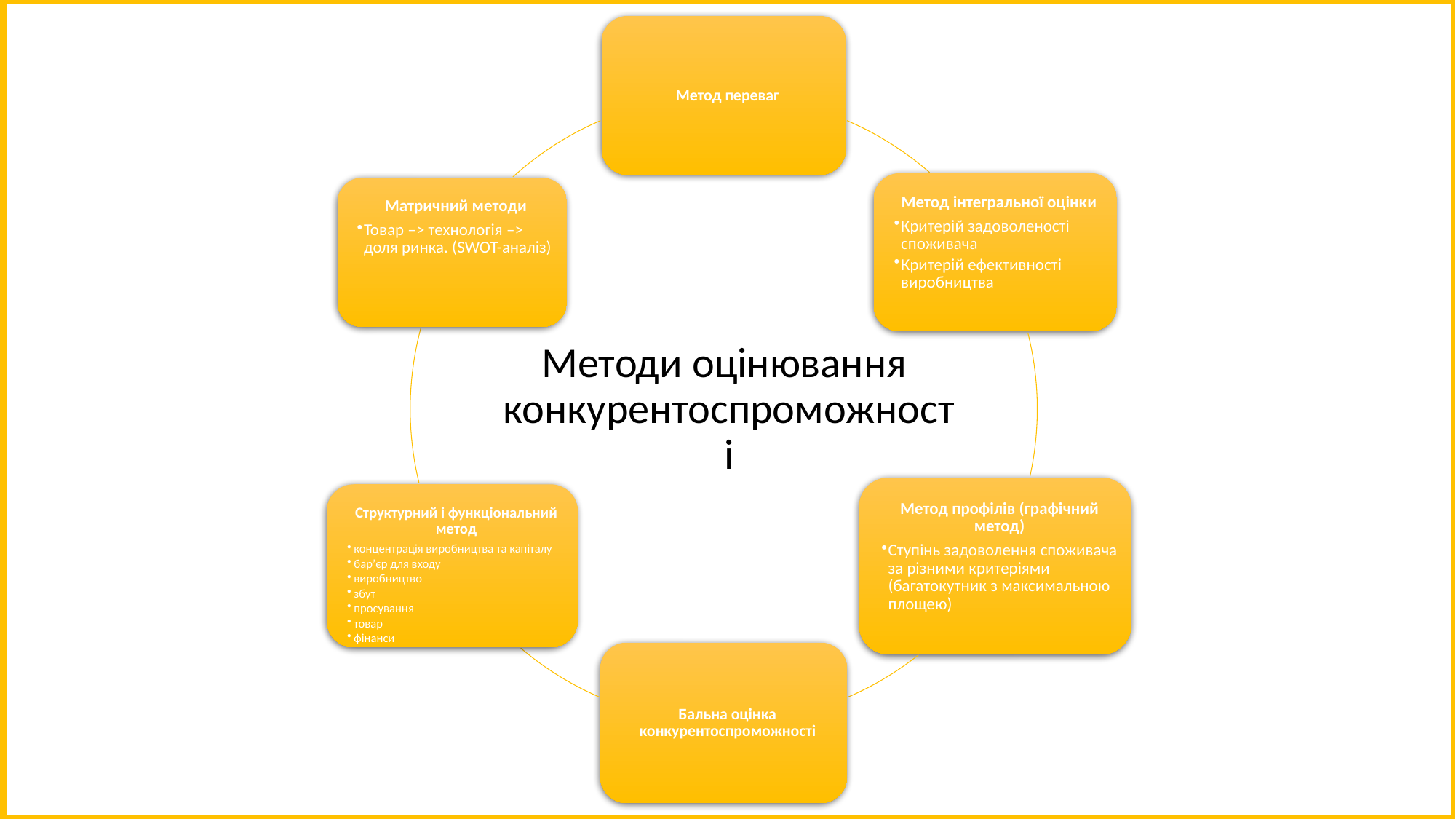

Метод переваг
Метод інтегральної оцінки
Критерій задоволеності споживача
Критерій ефективності виробництва
Метод профілів (графічний метод)
Ступінь задоволення споживача за різними критеріями (багатокутник з максимальною площею)
Бальна оцінка конкурентоспроможності
Структурний і функціональний метод
концентрація виробництва та капіталу
бар’єр для входу
виробництво
збут
просування
товар
фінанси
Матричний методи
Товар –> технологія –> доля ринка. (SWOT-аналіз)
# Методи оцінювання конкурентоспроможності